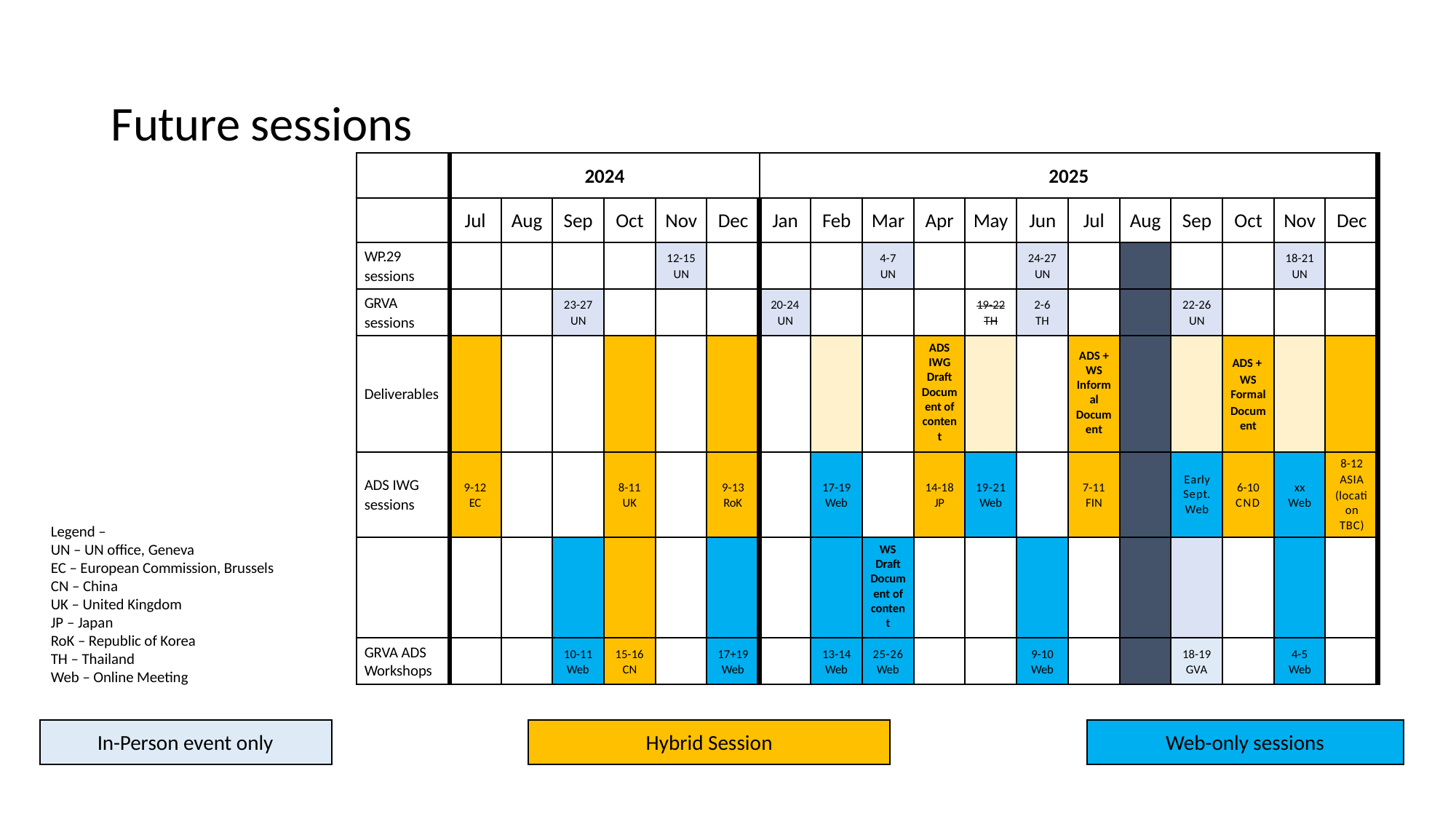

Future
sessions

2024

2025

Jul

Aug

Sep

Oct

Nov

Dec

Jan

Feb

Mar

Apr

May

Jun

Jul

Aug

Sep

Oct

Nov

Dec

WP.29
sessions

12-15
UN

4-7
UN

24-27
UN

18-21
UN

GRVA
sessions

23-27
UN

20-24
UN

19-22
TH

2-6
TH

22-26
UN

Deliverables

ADS IWG Draft Docum ent of conten t

ADS + WS Inform al Docum ent

ADS +
Formal
ent

WS
Docum

ADS IWG
sessions

9-12
EC

8-11
UK

9-13
RoK

17-19
Web

14-18
JP

19-21
Web

7-11
FIN

Early Sept. Web

6-10
CND

xx
Web
8-12
ASIA
on
TBC)

(locati
Legend –
UN – UN office, Geneva
EC – European Commission, Brussels
CN – China
UK – United Kingdom
JP – Japan
RoK – Republic of Korea
TH – Thailand
Web – Online Meeting

WS Draft Docum ent of conten t

GRVA ADS Workshops

10-11
Web

15-16
CN

17+19
Web

13-14
Web

25-26
Web

9-10
Web

18-19
GVA

4-5
Web

In-Person event only

Hybrid Session

Web-only sessions